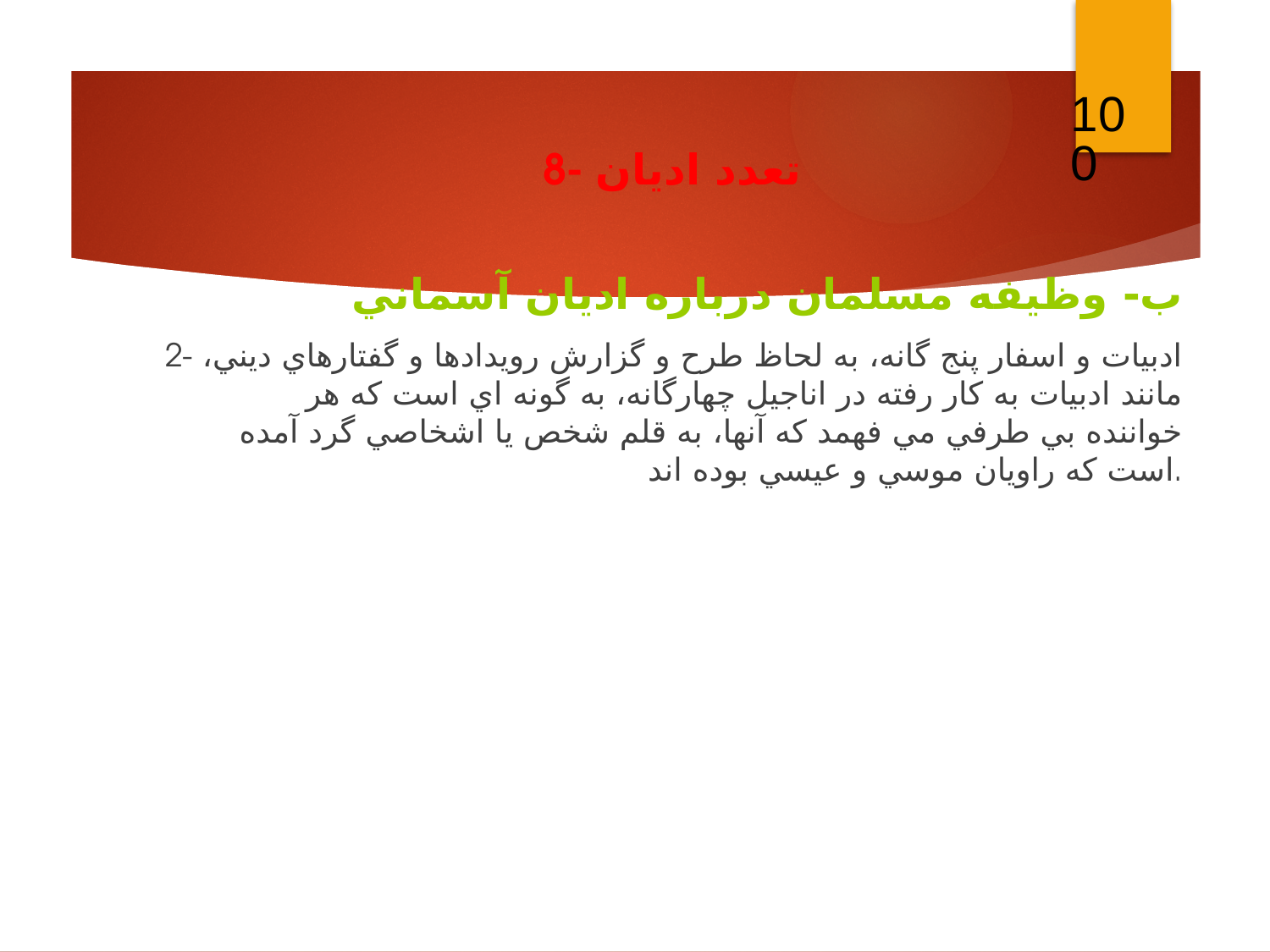

100
8- تعدد اديان

ب- وظيفه مسلمان درباره اديان آسماني
2- ادبيات و اسفار پنج گانه، به لحاظ طرح و گزارش رويدادها و گفتارهاي ديني، مانند ادبيات به كار رفته در اناجيل چهارگانه، به گونه اي است كه هر خواننده بي طرفي مي فهمد كه آنها، به قلم شخص يا اشخاصي گرد آمده است كه راويان موسي و عيسي بوده اند.